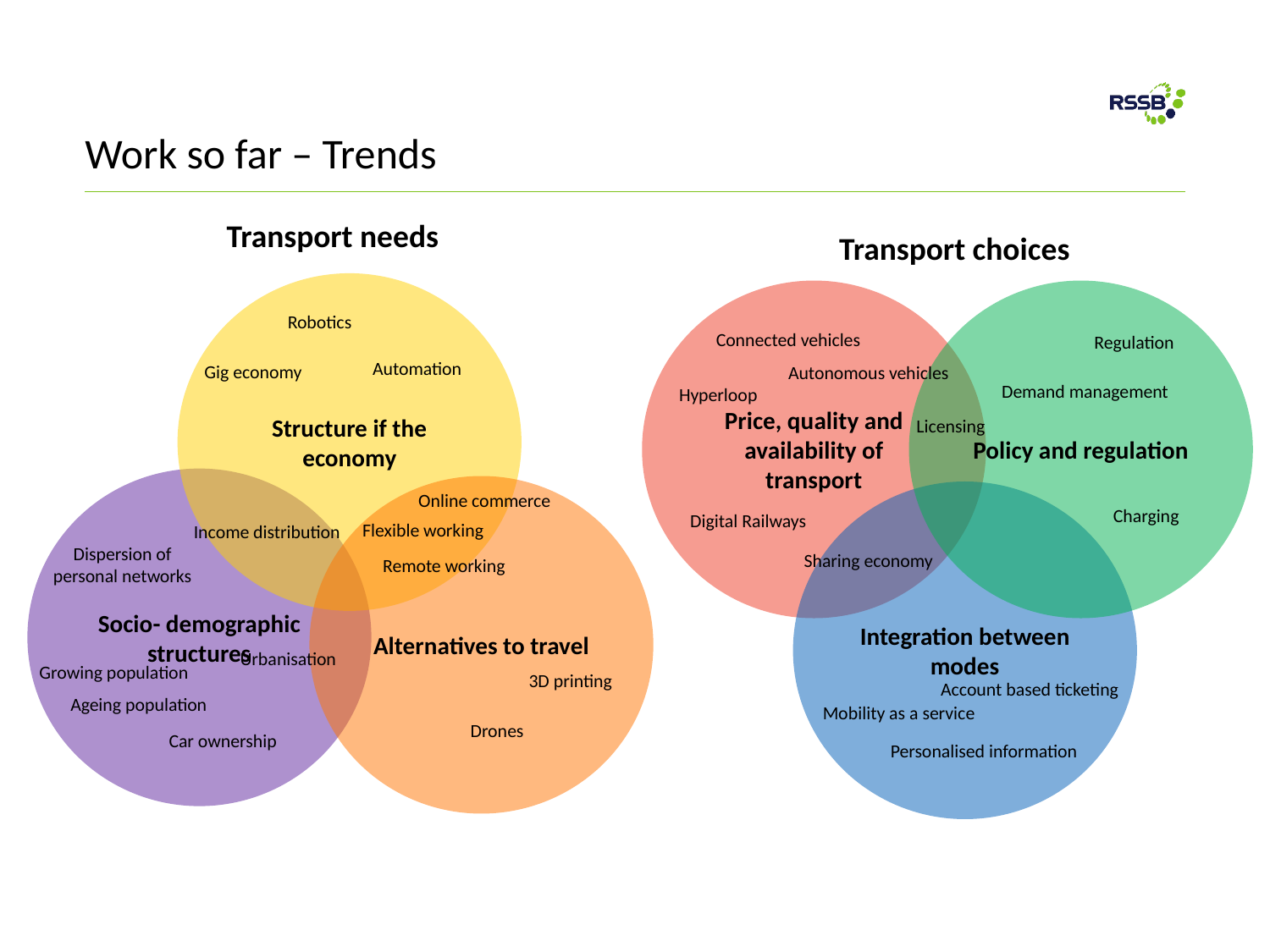

# Work so far – Trends
Transport needs
Transport choices

Structure if the economy
Price, quality and availability of transport
Policy and regulation
Robotics
Connected vehicles
Regulation
Automation
Gig economy
Autonomous vehicles
Demand management
Hyperloop
Licensing
Socio- demographic structures
Alternatives to travel
Integration between modes
Online commerce
Charging
Digital Railways
Flexible working
Income distribution
Dispersion of personal networks
Sharing economy
Remote working
Urbanisation
Growing population
3D printing
Account based ticketing
Ageing population
Mobility as a service
Drones
Car ownership
Personalised information